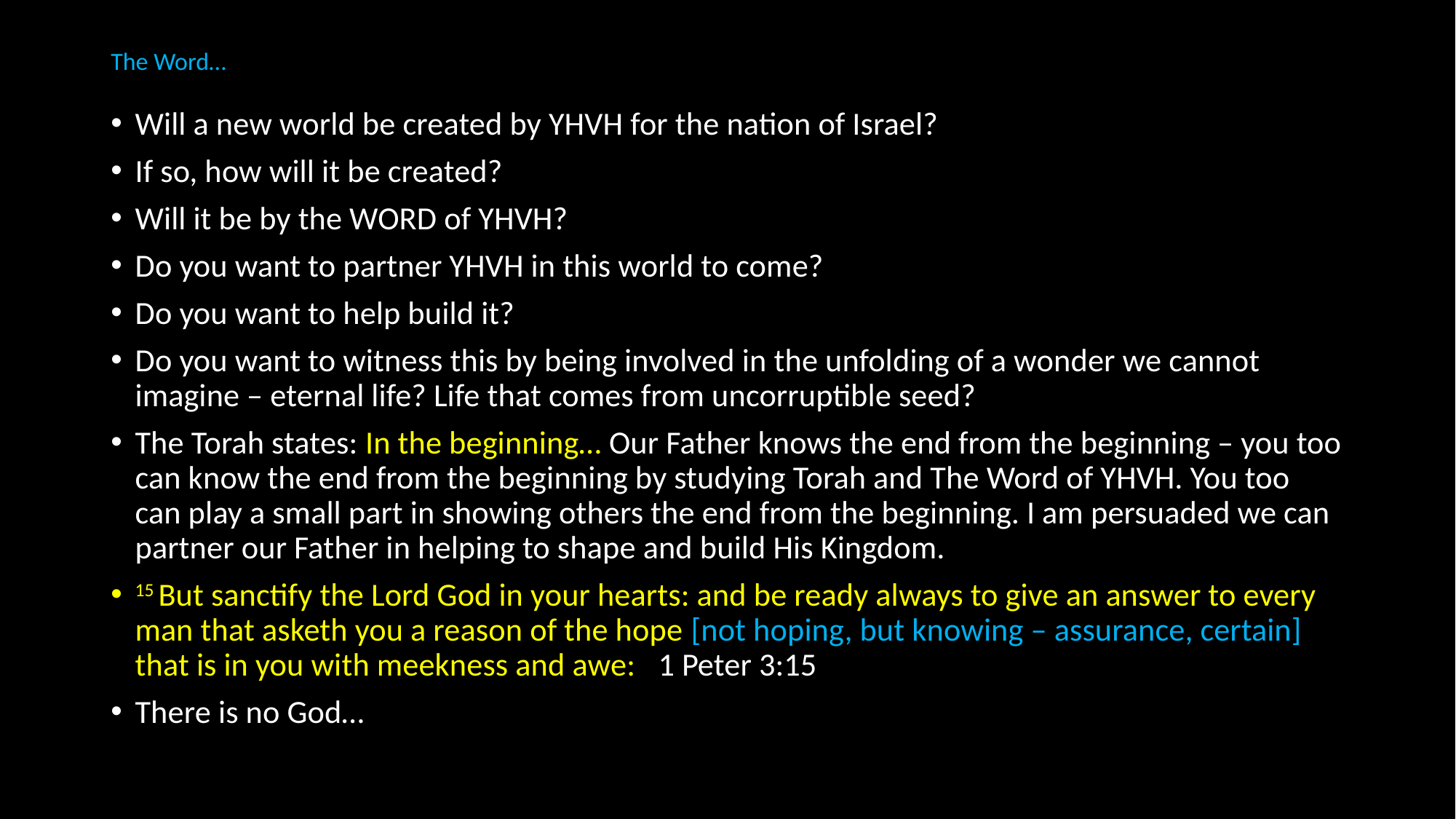

# The Word…
Will a new world be created by YHVH for the nation of Israel?
If so, how will it be created?
Will it be by the WORD of YHVH?
Do you want to partner YHVH in this world to come?
Do you want to help build it?
Do you want to witness this by being involved in the unfolding of a wonder we cannot imagine – eternal life? Life that comes from uncorruptible seed?
The Torah states: In the beginning… Our Father knows the end from the beginning – you too can know the end from the beginning by studying Torah and The Word of YHVH. You too can play a small part in showing others the end from the beginning. I am persuaded we can partner our Father in helping to shape and build His Kingdom.
15 But sanctify the Lord God in your hearts: and be ready always to give an answer to every man that asketh you a reason of the hope [not hoping, but knowing – assurance, certain] that is in you with meekness and awe:   1 Peter 3:15
There is no God…